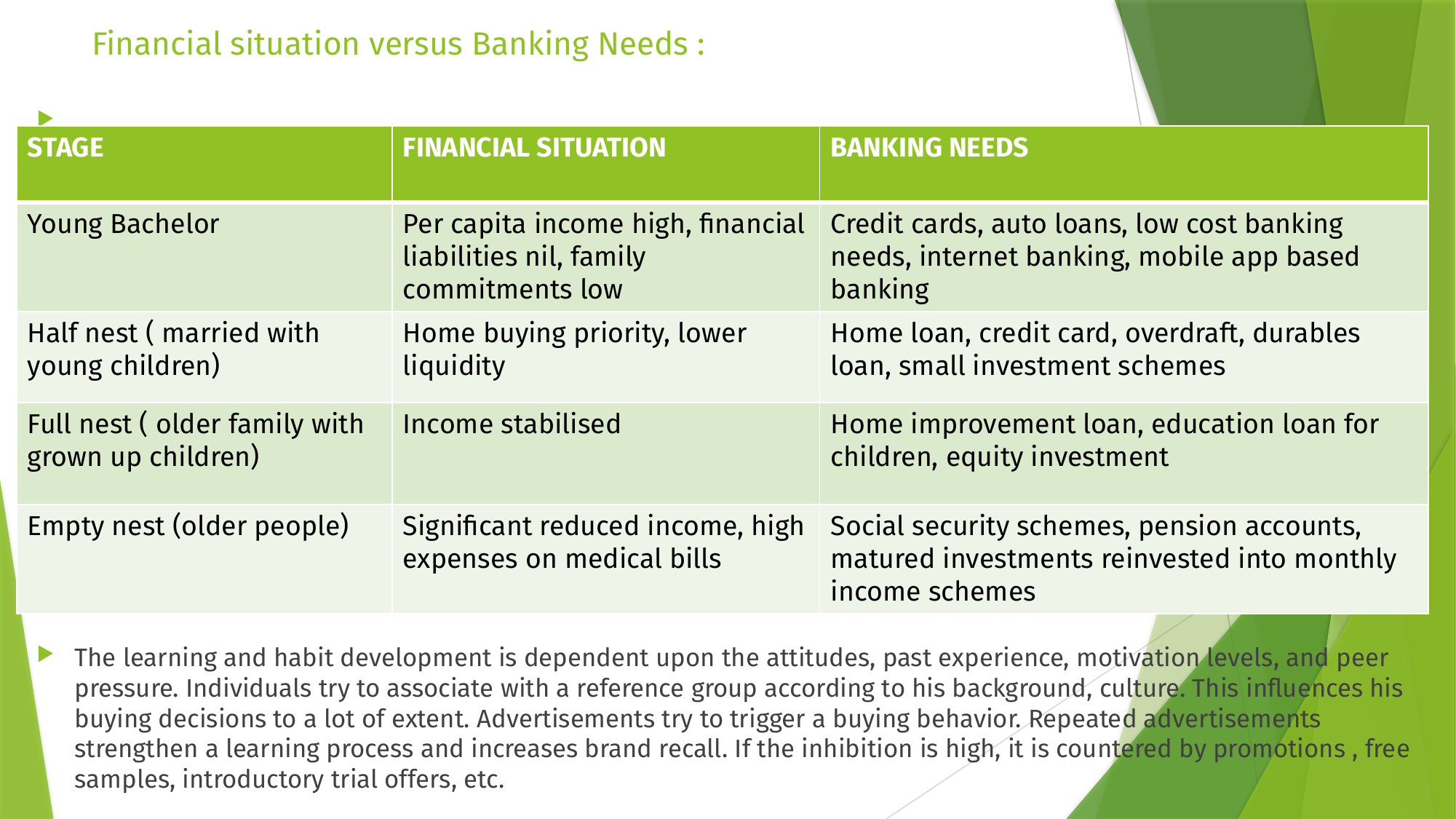

# Financial situation versus Banking Needs :

The learning and habit development is dependent upon the attitudes, past experience, motivation levels, and peer pressure. Individuals try to associate with a reference group according to his background, culture. This influences his buying decisions to a lot of extent. Advertisements try to trigger a buying behavior. Repeated advertisements strengthen a learning process and increases brand recall. If the inhibition is high, it is countered by promotions , free samples, introductory trial offers, etc.

| STAGE | FINANCIAL SITUATION | BANKING NEEDS |
| --- | --- | --- |
| Young Bachelor | Per capita income high, financial liabilities nil, family commitments low | Credit cards, auto loans, low cost banking needs, internet banking, mobile app based banking |
| Half nest ( married with young children) | Home buying priority, lower liquidity | Home loan, credit card, overdraft, durables loan, small investment schemes |
| Full nest ( older family with grown up children) | Income stabilised | Home improvement loan, education loan for children, equity investment |
| Empty nest (older people) | Significant reduced income, high expenses on medical bills | Social security schemes, pension accounts, matured investments reinvested into monthly income schemes |